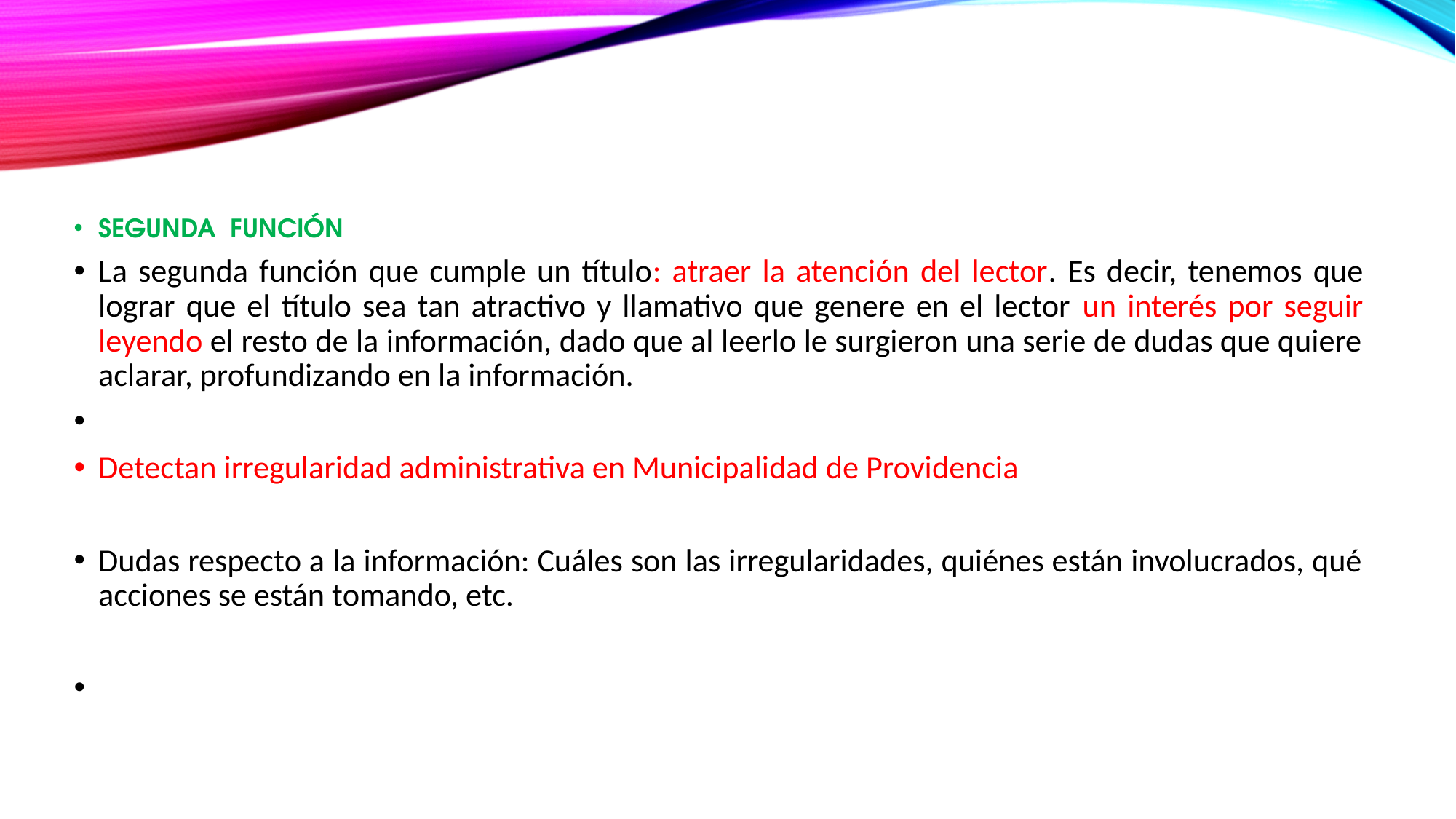

SEGUNDA  FUNCIÓN
La segunda función que cumple un título: atraer la atención del lector. Es decir, tenemos que lograr que el título sea tan atractivo y llamativo que genere en el lector un interés por seguir leyendo el resto de la información, dado que al leerlo le surgieron una serie de dudas que quiere aclarar, profundizando en la información.

Detectan irregularidad administrativa en Municipalidad de Providencia

Dudas respecto a la información: Cuáles son las irregularidades, quiénes están involucrados, qué acciones se están tomando, etc.